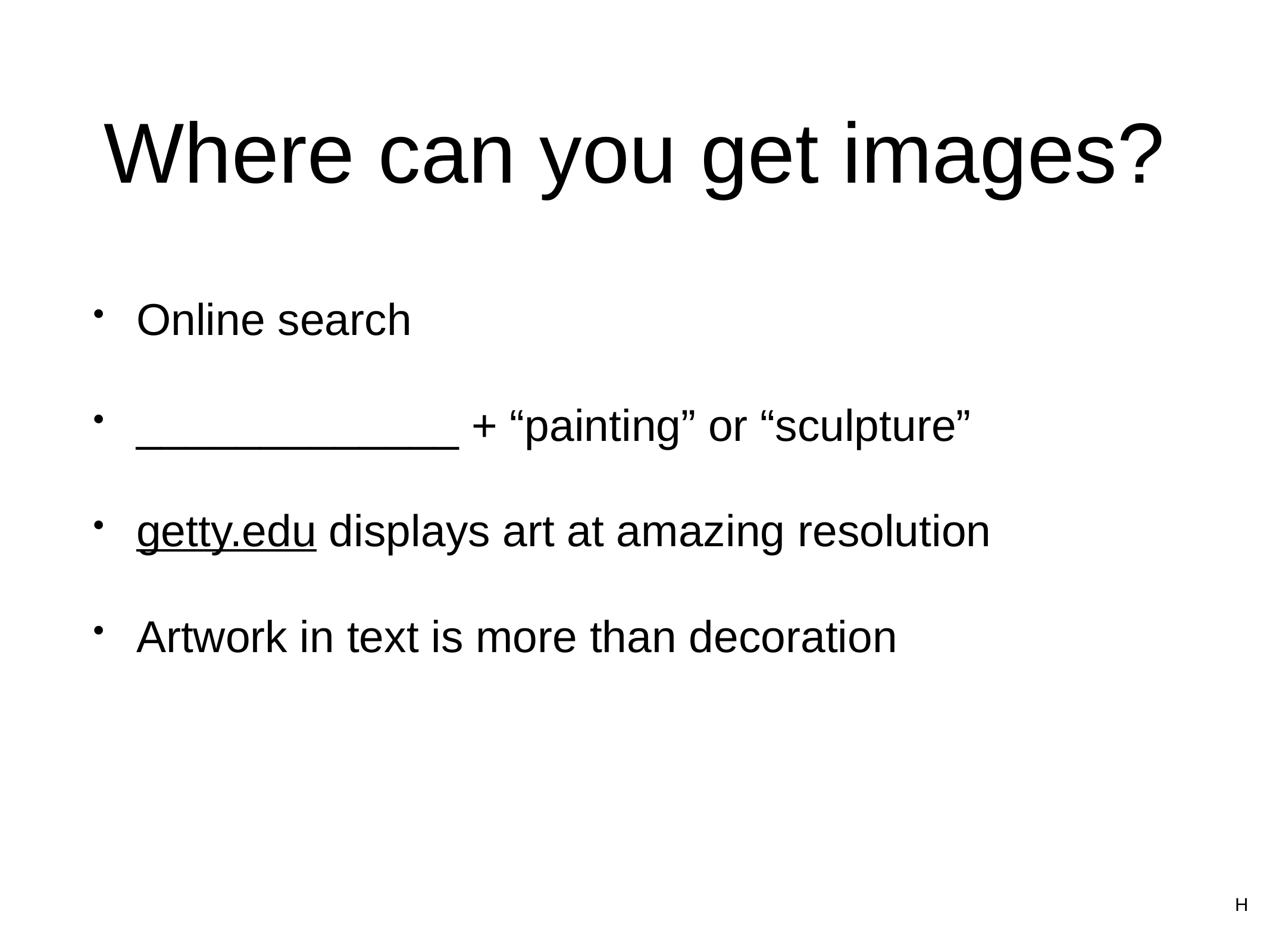

# Where can you get images?
Online search
_____________ + “painting” or “sculpture”
getty.edu displays art at amazing resolution
Artwork in text is more than decoration
H